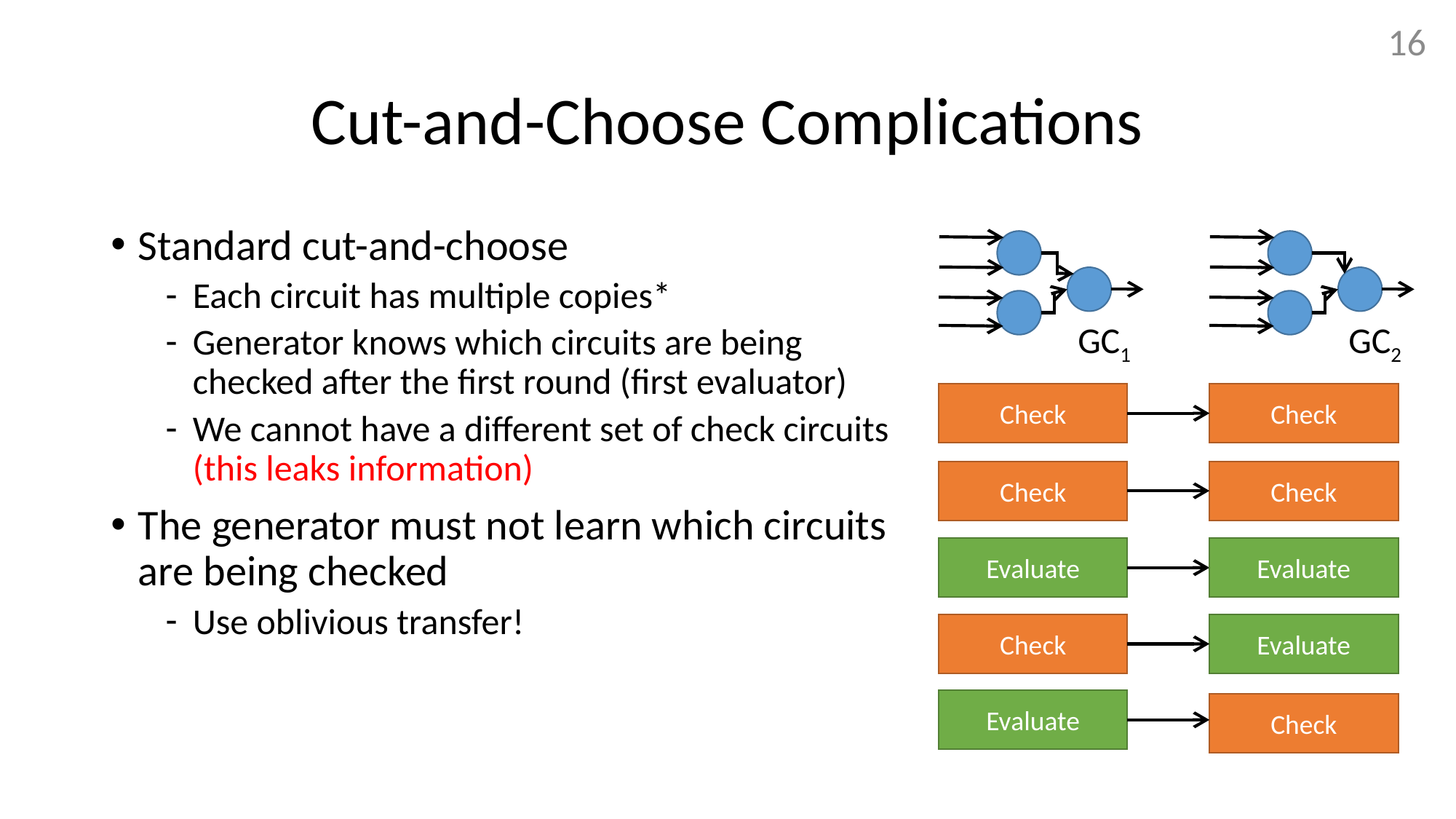

16
# Cut-and-Choose Complications
Standard cut-and-choose
Each circuit has multiple copies*
Generator knows which circuits are being checked after the first round (first evaluator)
We cannot have a different set of check circuits (this leaks information)
The generator must not learn which circuits are being checked
Use oblivious transfer!

GC1
Check
Check
Evaluate
Check
Evaluate

GC2
Check
Check
Evaluate
Evaluate
Check